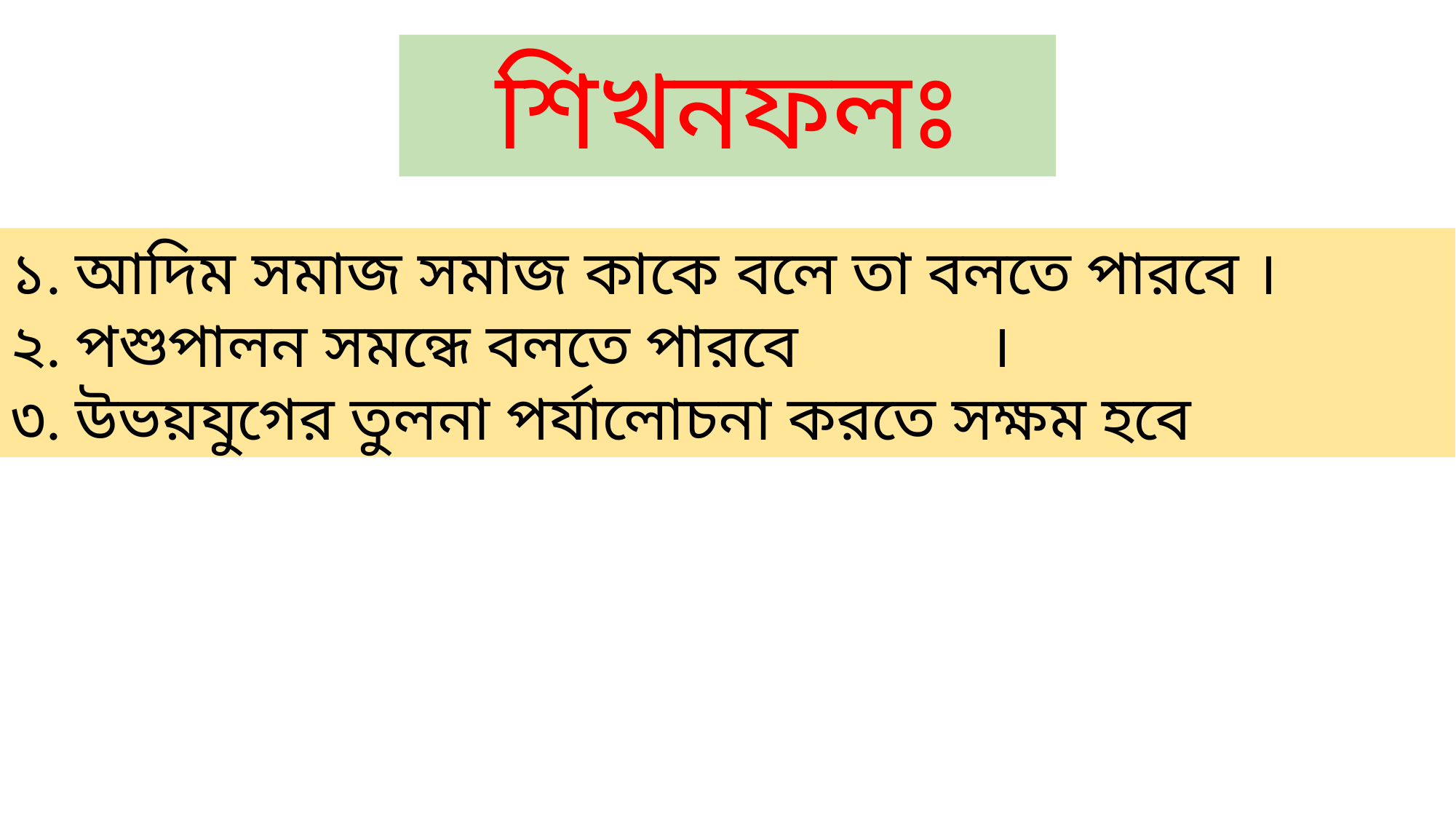

শিখনফলঃ
১. আদিম সমাজ সমাজ কাকে বলে তা বলতে পারবে ।
২. পশুপালন সমন্ধে বলতে পারবে            ।
৩. উভয়যুগের তুলনা পর্যালোচনা করতে সক্ষম হবে